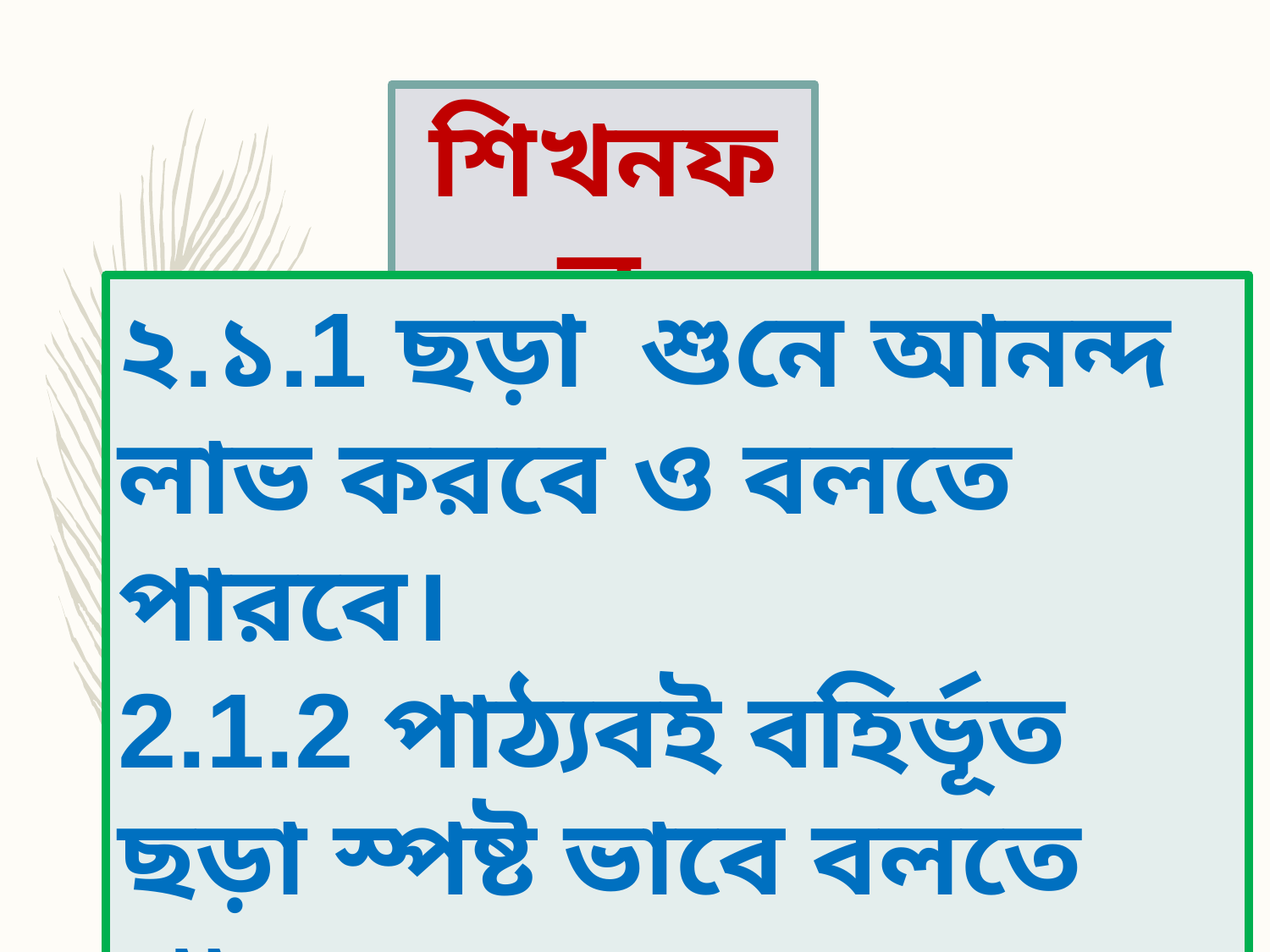

শিখনফল
২.১.1 ছড়া  শুনে আনন্দ লাভ করবে ও বলতে পারবে।
2.1.2 পাঠ্যবই বহির্ভূত ছড়া স্পষ্ট ভাবে বলতে পারবে।